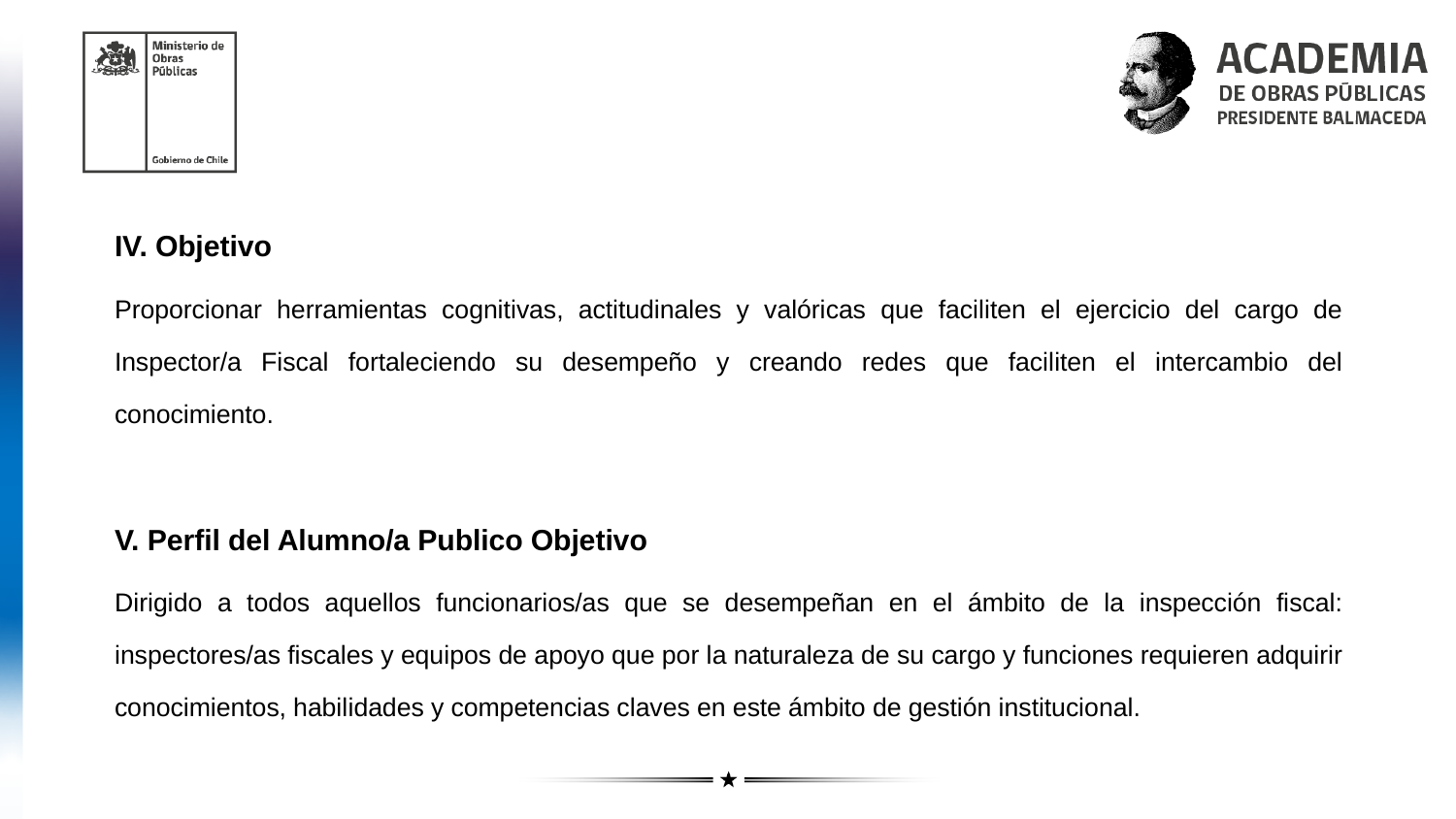

IV. Objetivo
Proporcionar herramientas cognitivas, actitudinales y valóricas que faciliten el ejercicio del cargo de Inspector/a Fiscal fortaleciendo su desempeño y creando redes que faciliten el intercambio del conocimiento.

V. Perfil del Alumno/a Publico Objetivo
Dirigido a todos aquellos funcionarios/as que se desempeñan en el ámbito de la inspección fiscal: inspectores/as fiscales y equipos de apoyo que por la naturaleza de su cargo y funciones requieren adquirir conocimientos, habilidades y competencias claves en este ámbito de gestión institucional.